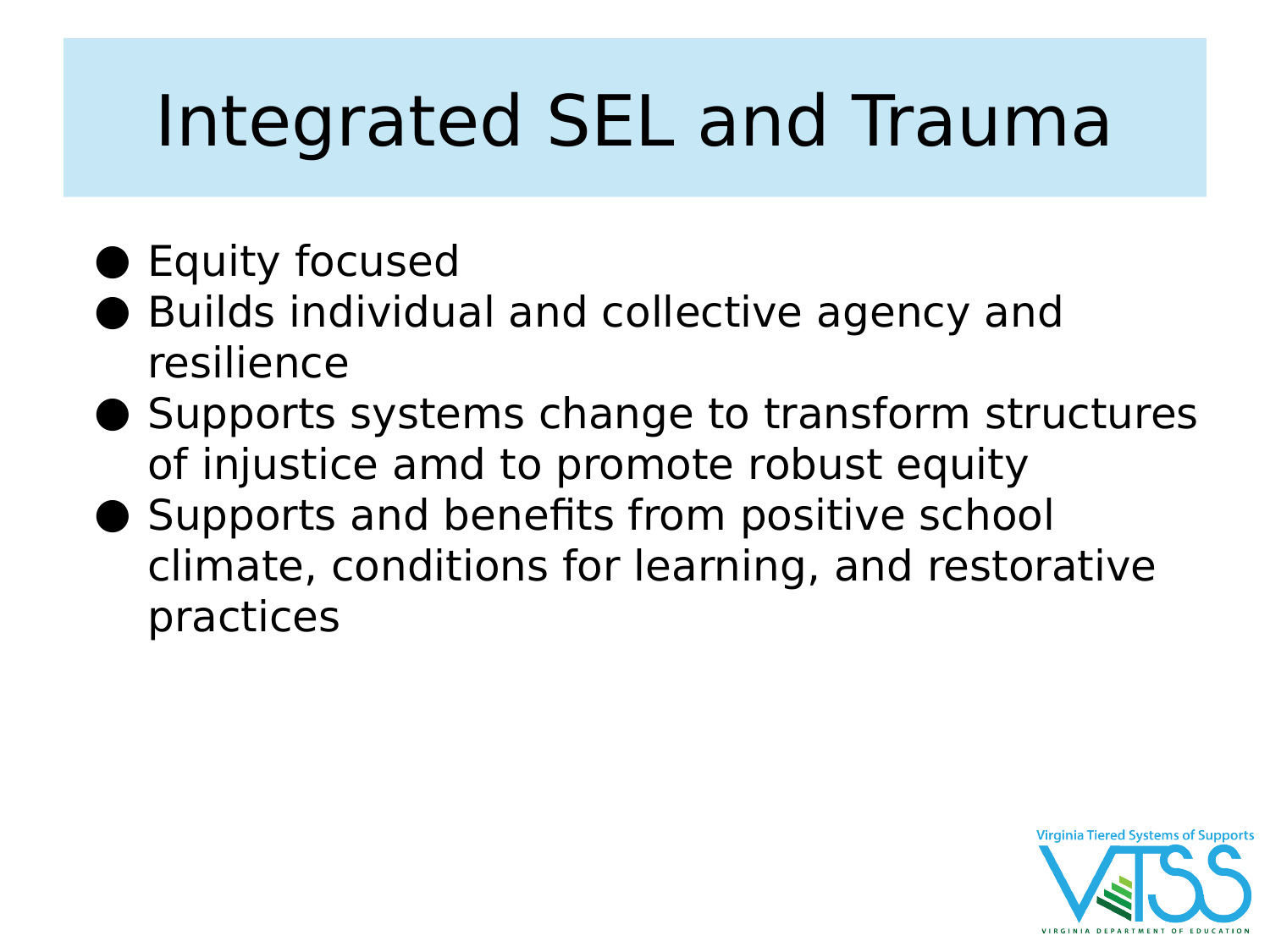

# Integrated SEL and Trauma
Equity focused
Builds individual and collective agency and resilience
Supports systems change to transform structures of injustice amd to promote robust equity
Supports and benefits from positive school climate, conditions for learning, and restorative practices